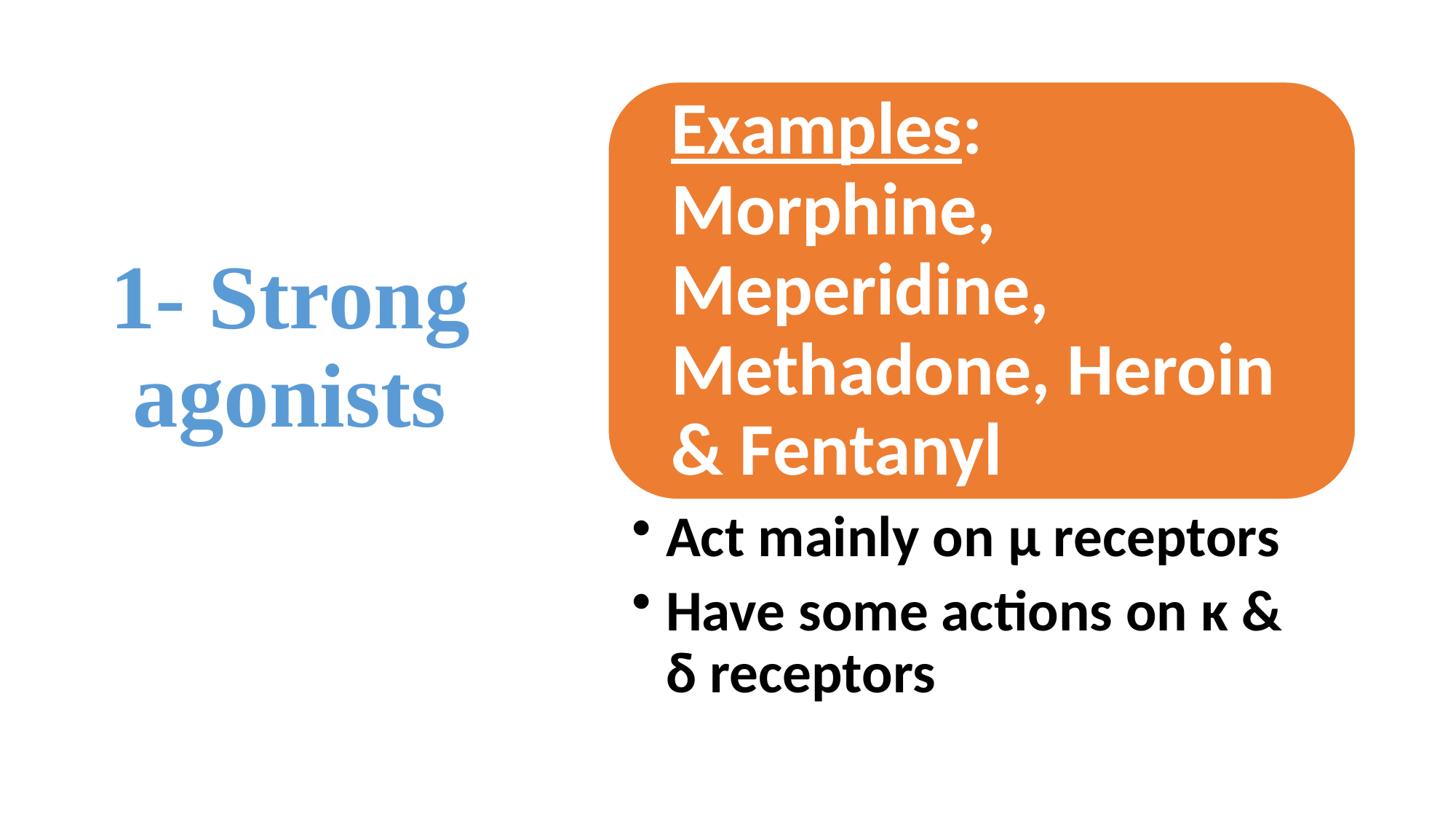

# 1- Strong agonists
Examples: Morphine, Meperidine, Methadone, Heroin & Fentanyl
Act mainly on μ receptors
Have some actions on κ & δ receptors